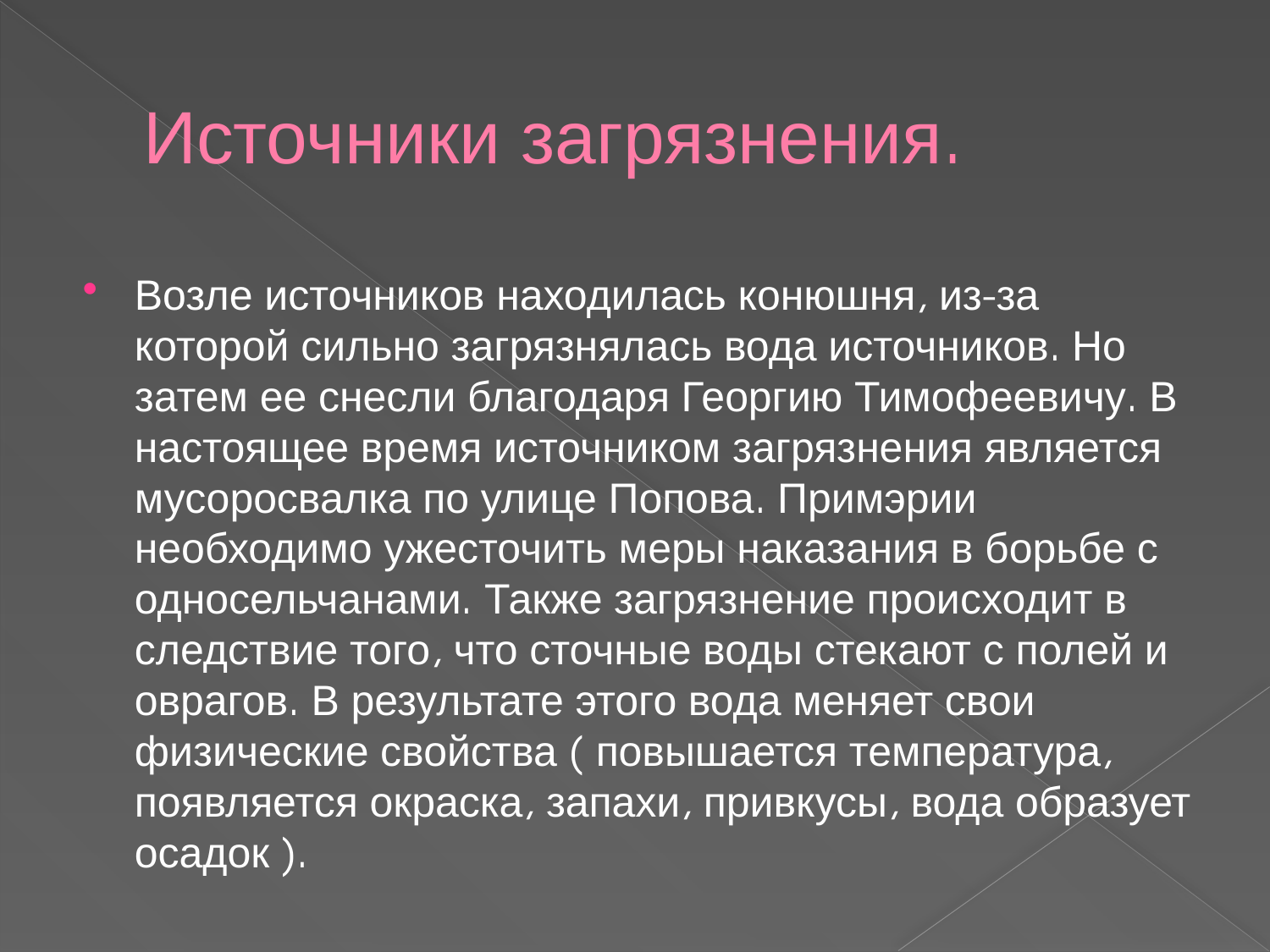

# Источники загрязнения.
Возле источников находилась конюшня, из-за которой сильно загрязнялась вода источников. Но затем ее снесли благодаря Георгию Тимофеевичу. В настоящее время источником загрязнения является мусоросвалка по улице Попова. Примэрии необходимо ужесточить меры наказания в борьбе с односельчанами. Также загрязнение происходит в следствие того, что сточные воды стекают с полей и оврагов. В результате этого вода меняет свои физические свойства ( повышается температура, появляется окраска, запахи, привкусы, вода образует осадок ).